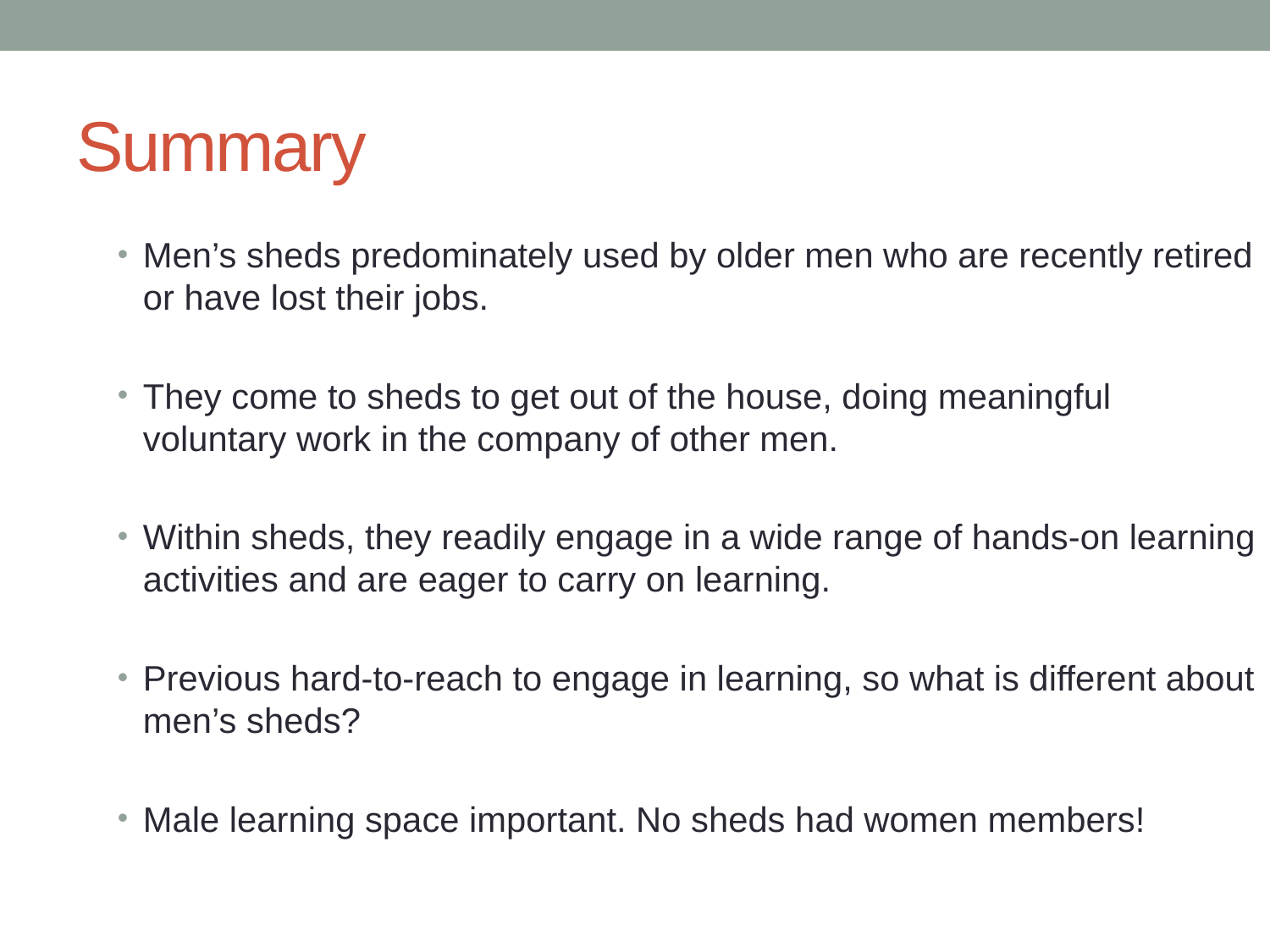

# Summary
Men’s sheds predominately used by older men who are recently retired or have lost their jobs.

They come to sheds to get out of the house, doing meaningful voluntary work in the company of other men.

Within sheds, they readily engage in a wide range of hands-on learning activities and are eager to carry on learning.

Previous hard-to-reach to engage in learning, so what is different about men’s sheds?

Male learning space important. No sheds had women members!